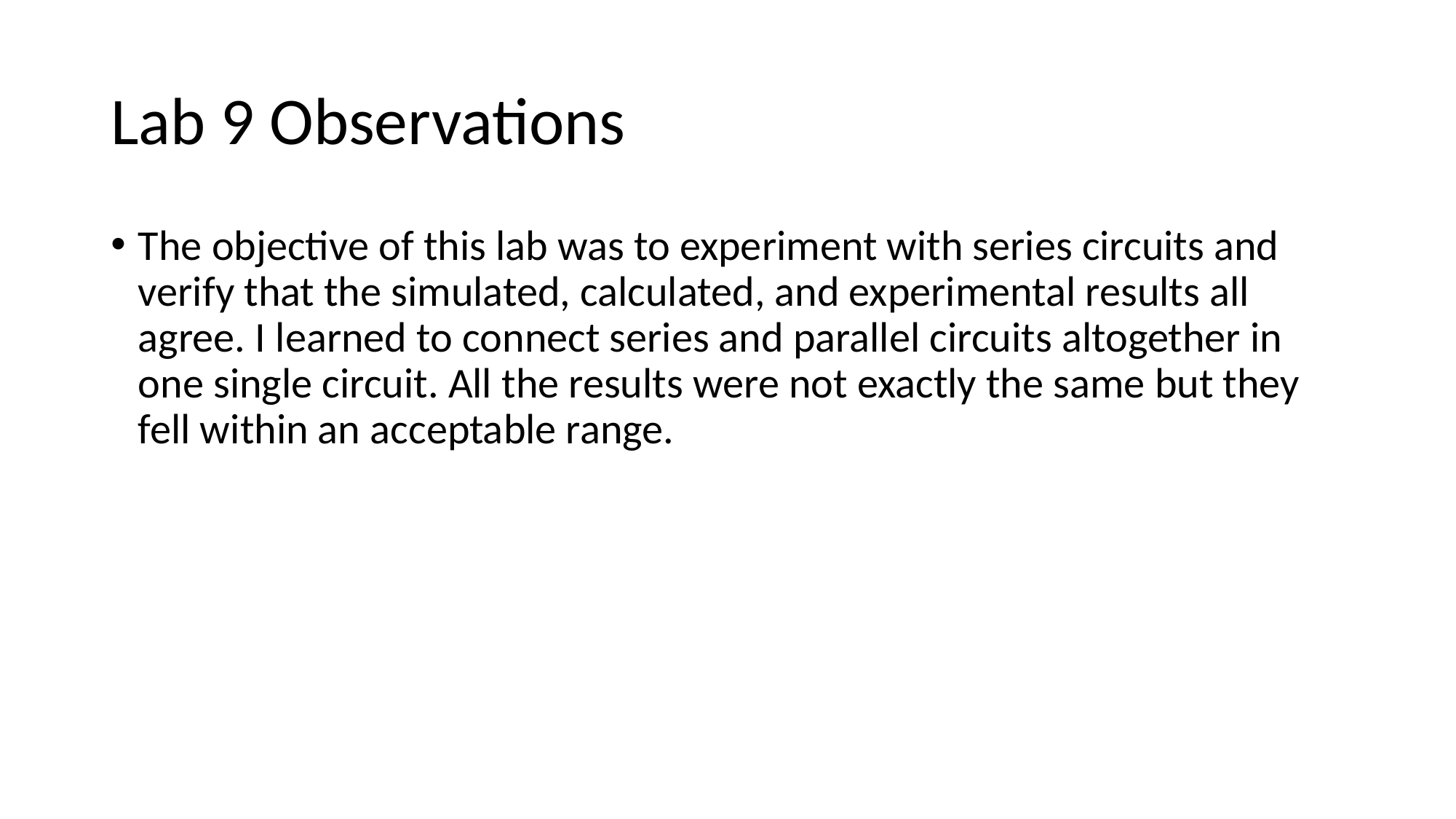

# Lab 9 Observations
The objective of this lab was to experiment with series circuits and verify that the simulated, calculated, and experimental results all agree. I learned to connect series and parallel circuits altogether in one single circuit. All the results were not exactly the same but they fell within an acceptable range.